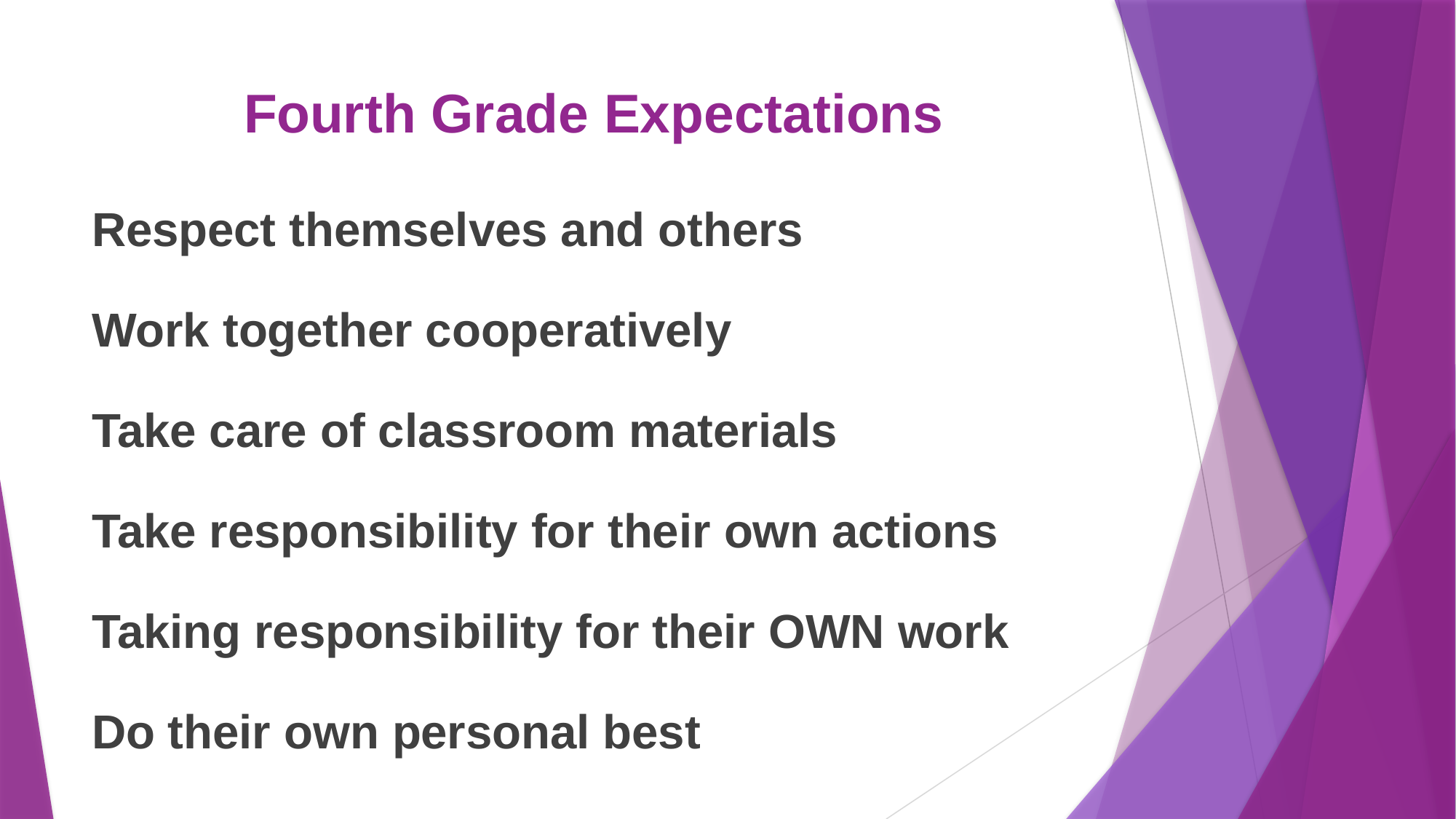

# Fourth Grade Expectations
Respect themselves and others
Work together cooperatively
Take care of classroom materials
Take responsibility for their own actions
Taking responsibility for their OWN work
Do their own personal best